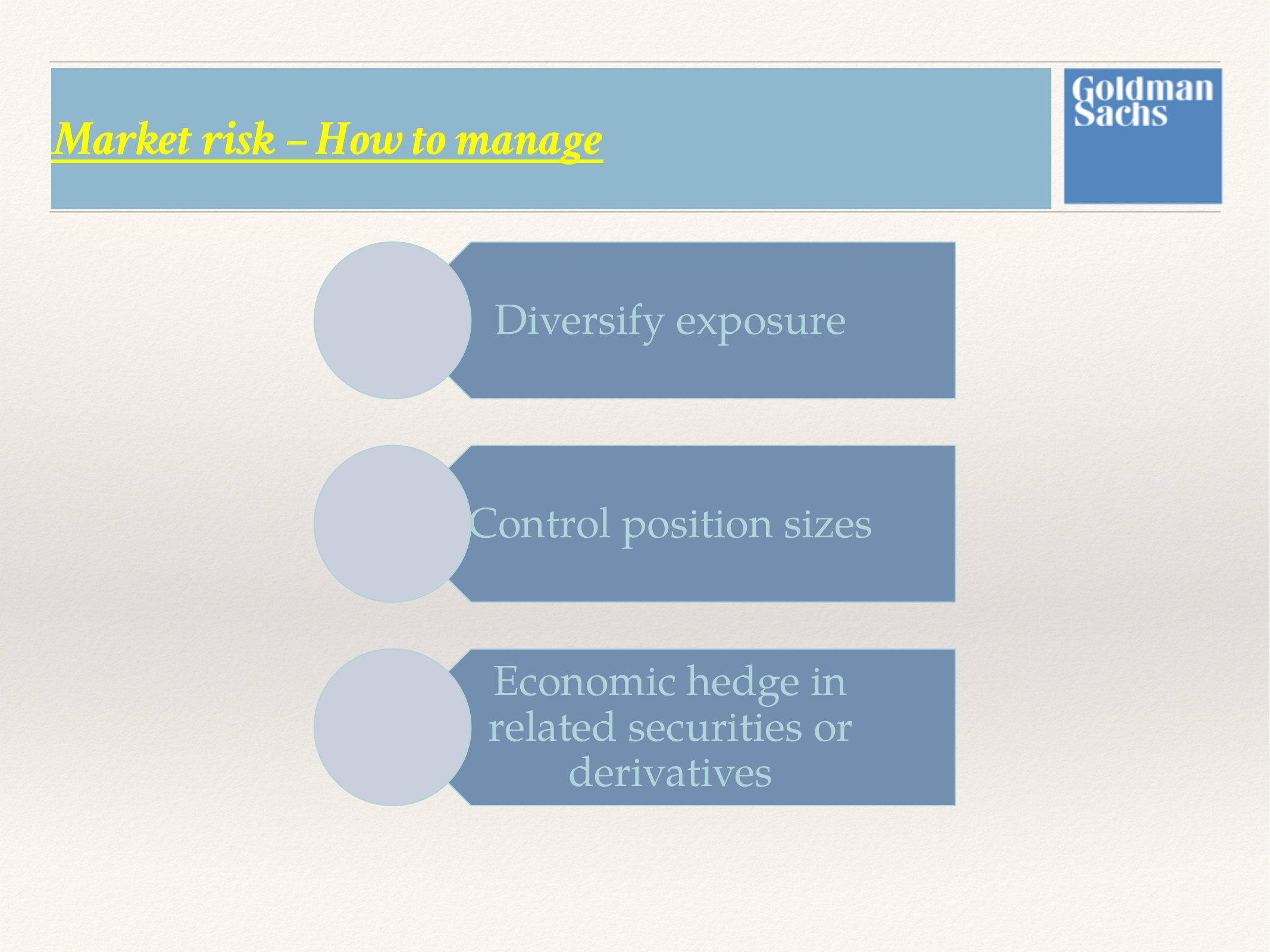

# Market risk – How to manage
Diversify exposure
Control position sizes
Economic hedge in related securities or derivatives